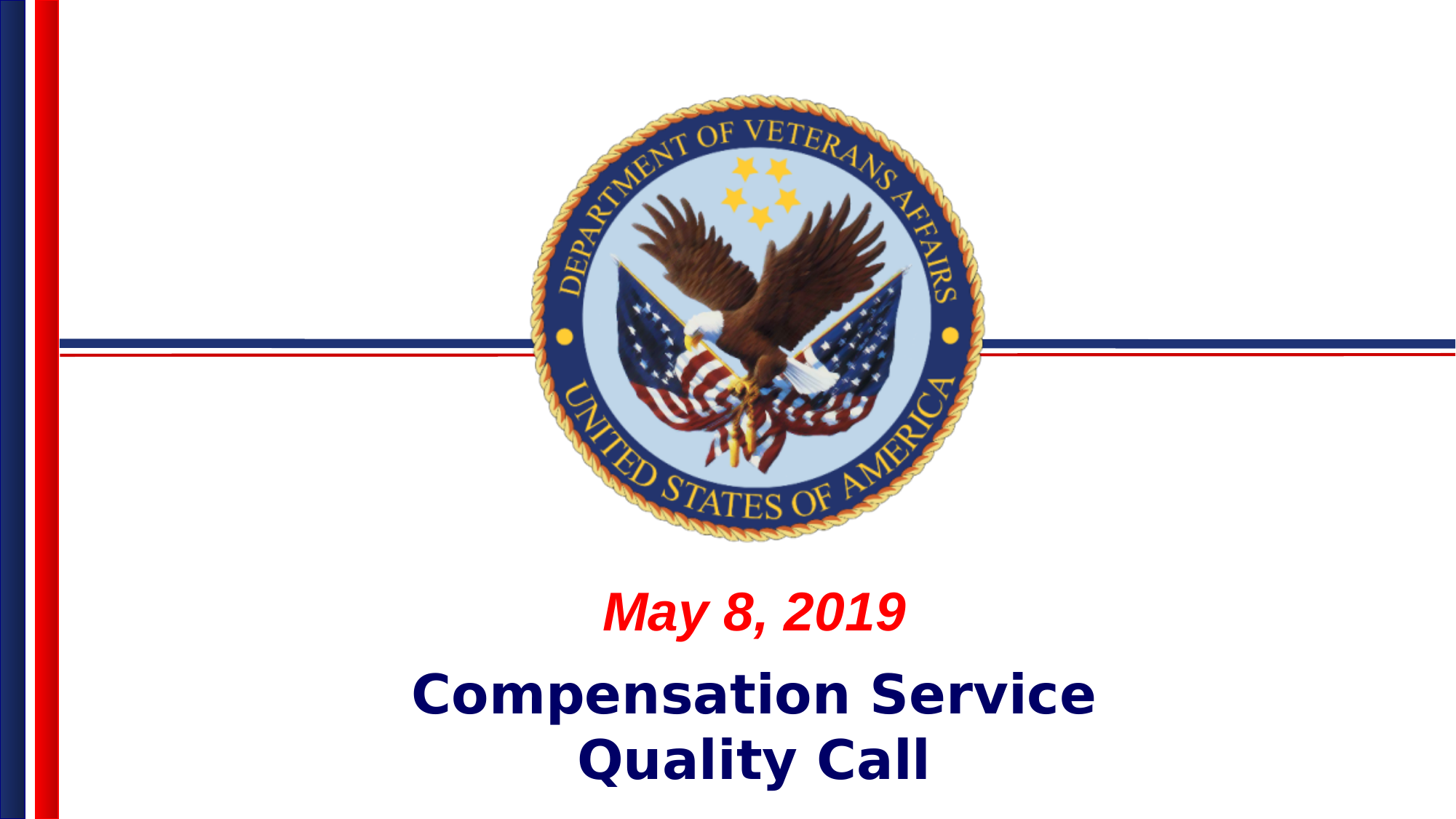

May 8, 2019
Compensation Service
Quality Call